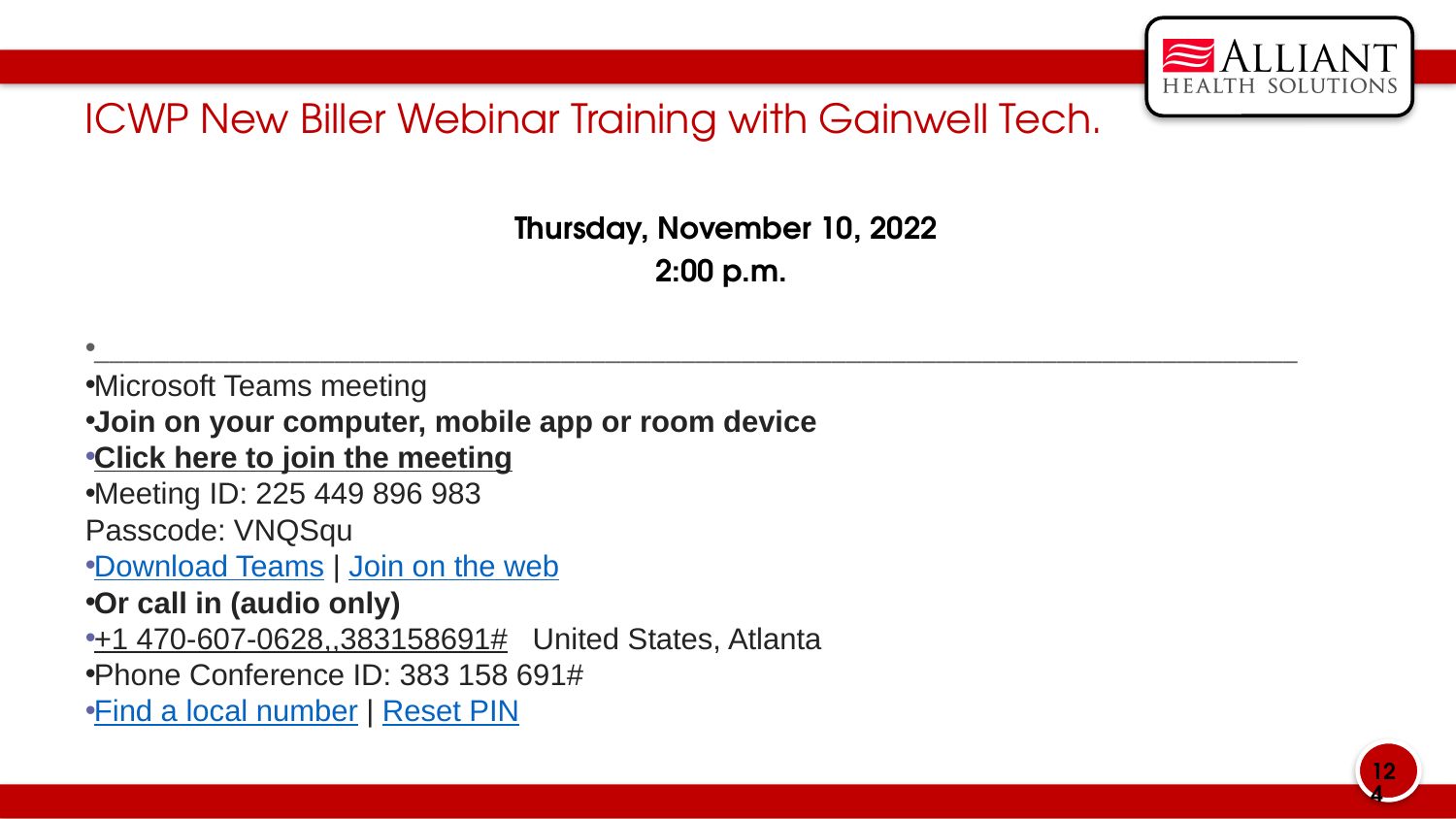

# ICWP New Biller Webinar Training with Gainwell Tech.

Thursday, November 10, 2022
2:00 p.m.

________________________________________________________________________________
Microsoft Teams meeting
Join on your computer, mobile app or room device
Click here to join the meeting
Meeting ID: 225 449 896 983
Passcode: VNQSqu
Download Teams | Join on the web
Or call in (audio only)
+1 470-607-0628,,383158691#   United States, Atlanta
Phone Conference ID: 383 158 691#
Find a local number | Reset PIN